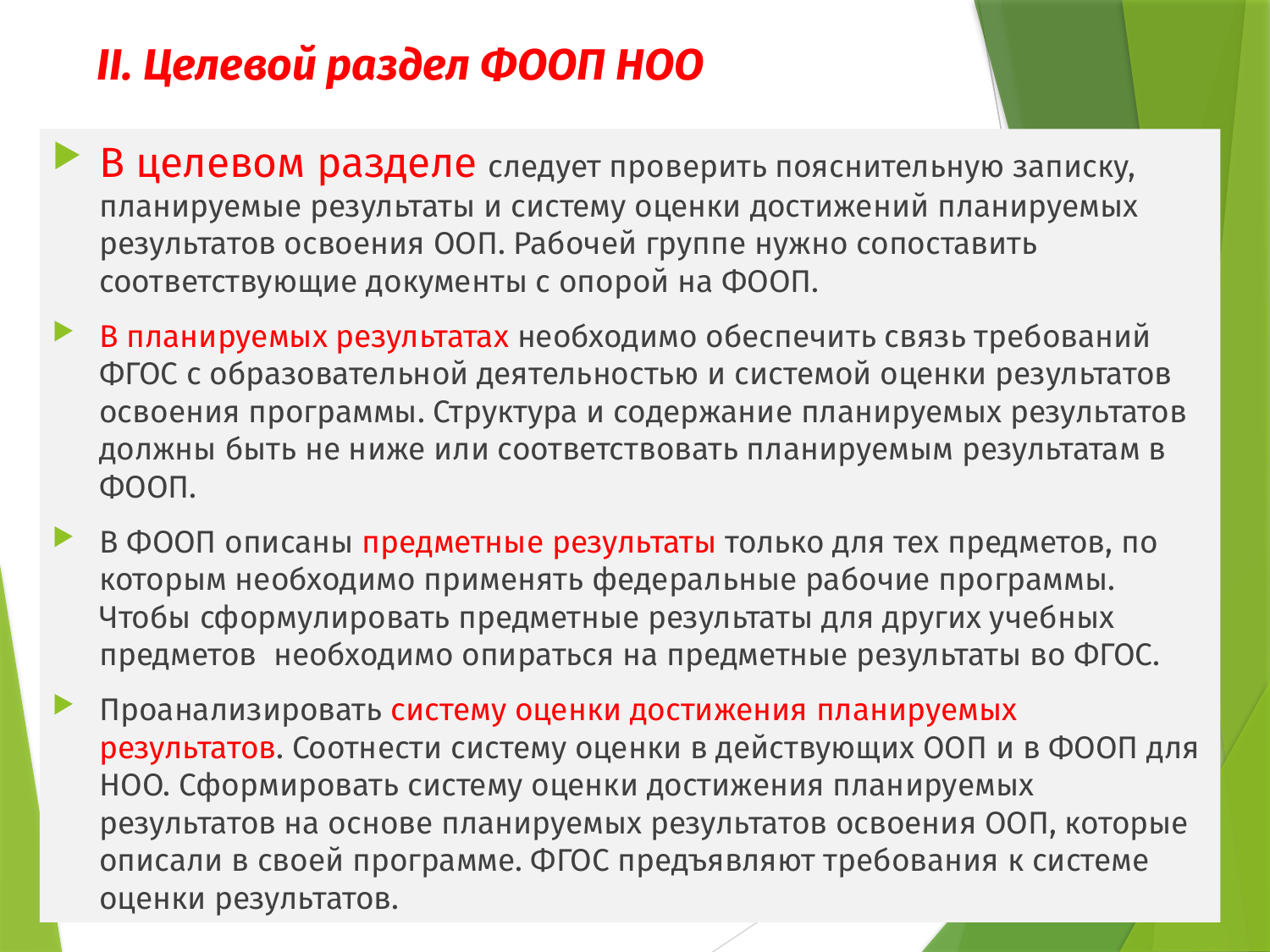

# II. Целевой раздел ФООП НОО
В целевом разделе следует проверить пояснительную записку, планируемые результаты и систему оценки достижений планируемых результатов освоения ООП. Рабочей группе нужно сопоставить соответствующие документы с опорой на ФООП.
В планируемых результатах необходимо обеспечить связь требований ФГОС с образовательной деятельностью и системой оценки результатов освоения программы. Структура и содержание планируемых результатов должны быть не ниже или соответствовать планируемым результатам в ФООП.
В ФООП описаны предметные результаты только для тех предметов, по которым необходимо применять федеральные рабочие программы. Чтобы сформулировать предметные результаты для других учебных предметов  необходимо опираться на предметные результаты во ФГОС.
Проанализировать систему оценки достижения планируемых результатов. Соотнести систему оценки в действующих ООП и в ФООП для НОО. Сформировать систему оценки достижения планируемых результатов на основе планируемых результатов освоения ООП, которые описали в своей программе. ФГОС предъявляют требования к системе оценки результатов.